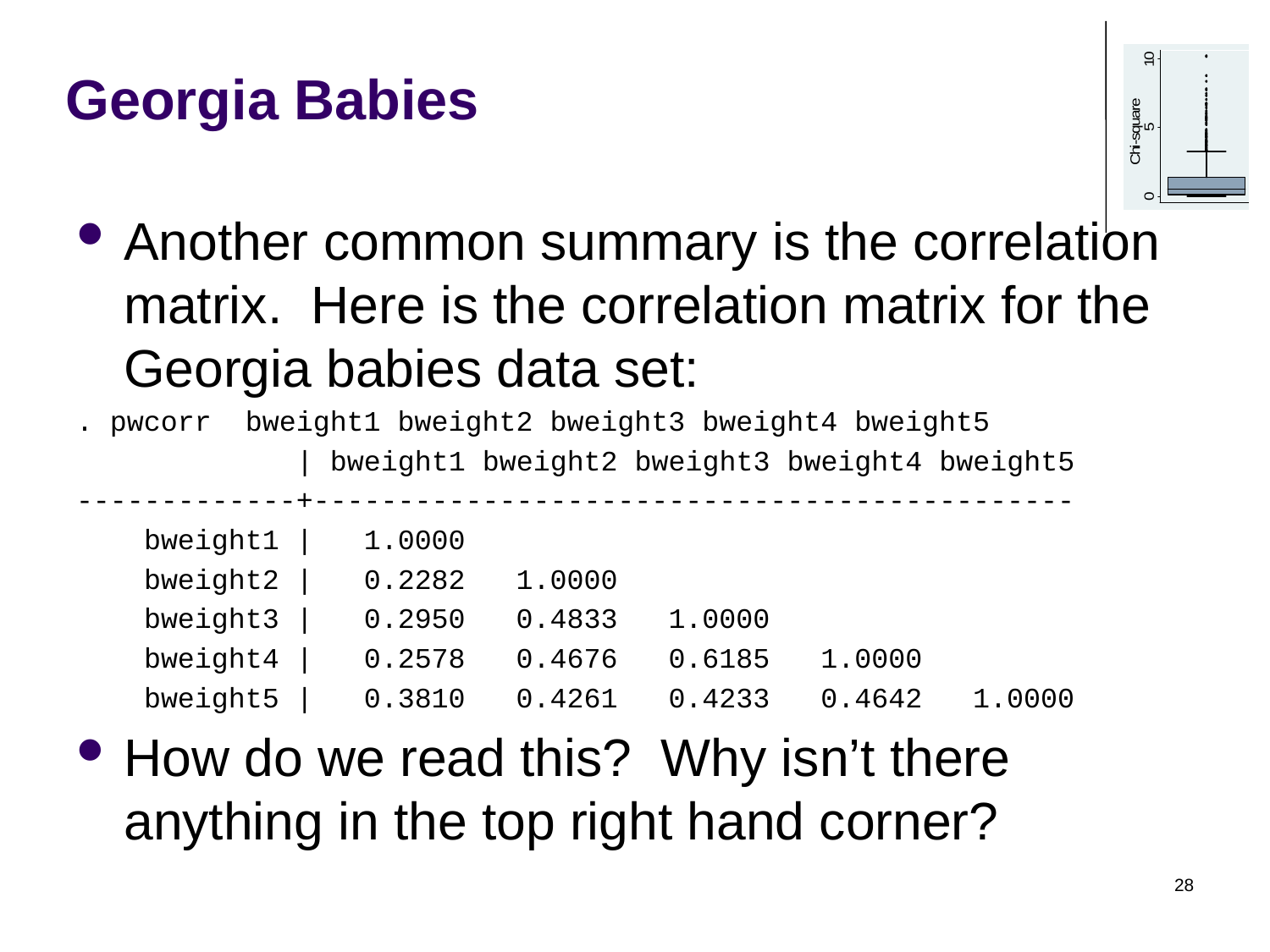

# Georgia Babies
Another common summary is the correlation matrix.  Here is the correlation matrix for the Georgia babies data set:
. pwcorr  bweight1 bweight2 bweight3 bweight4 bweight5
             | bweight1 bweight2 bweight3 bweight4 bweight5
-------------+---------------------------------------------
    bweight1 |   1.0000
    bweight2 |   0.2282   1.0000
    bweight3 |   0.2950   0.4833   1.0000
    bweight4 |   0.2578   0.4676   0.6185   1.0000
    bweight5 |   0.3810   0.4261   0.4233   0.4642   1.0000
How do we read this?  Why isn’t there anything in the top right hand corner?
28